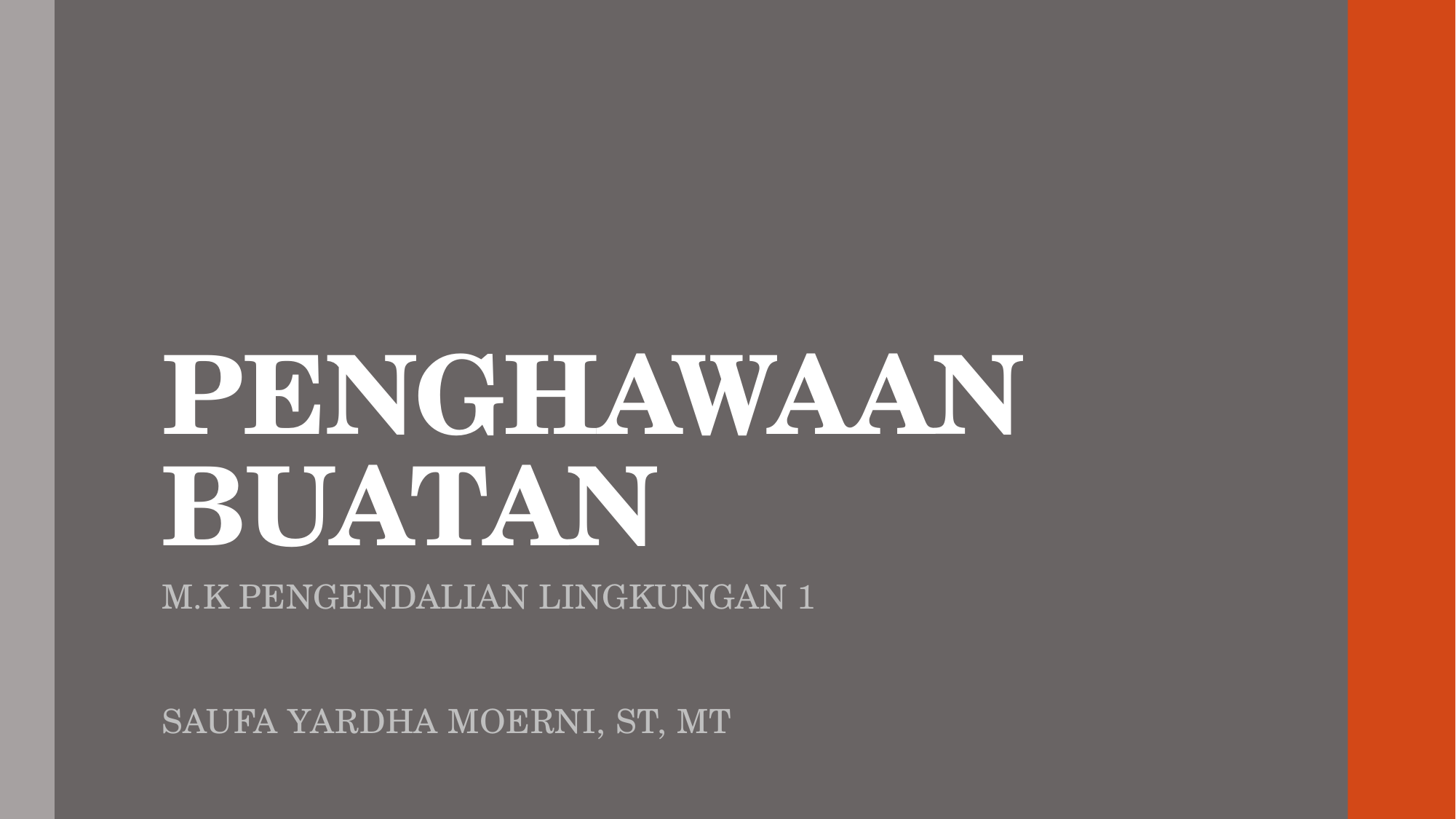

# PENGHAWAAN BUATAN
M.K PENGENDALIAN LINGKUNGAN 1

SAUFA YARDHA MOERNI, ST, MT